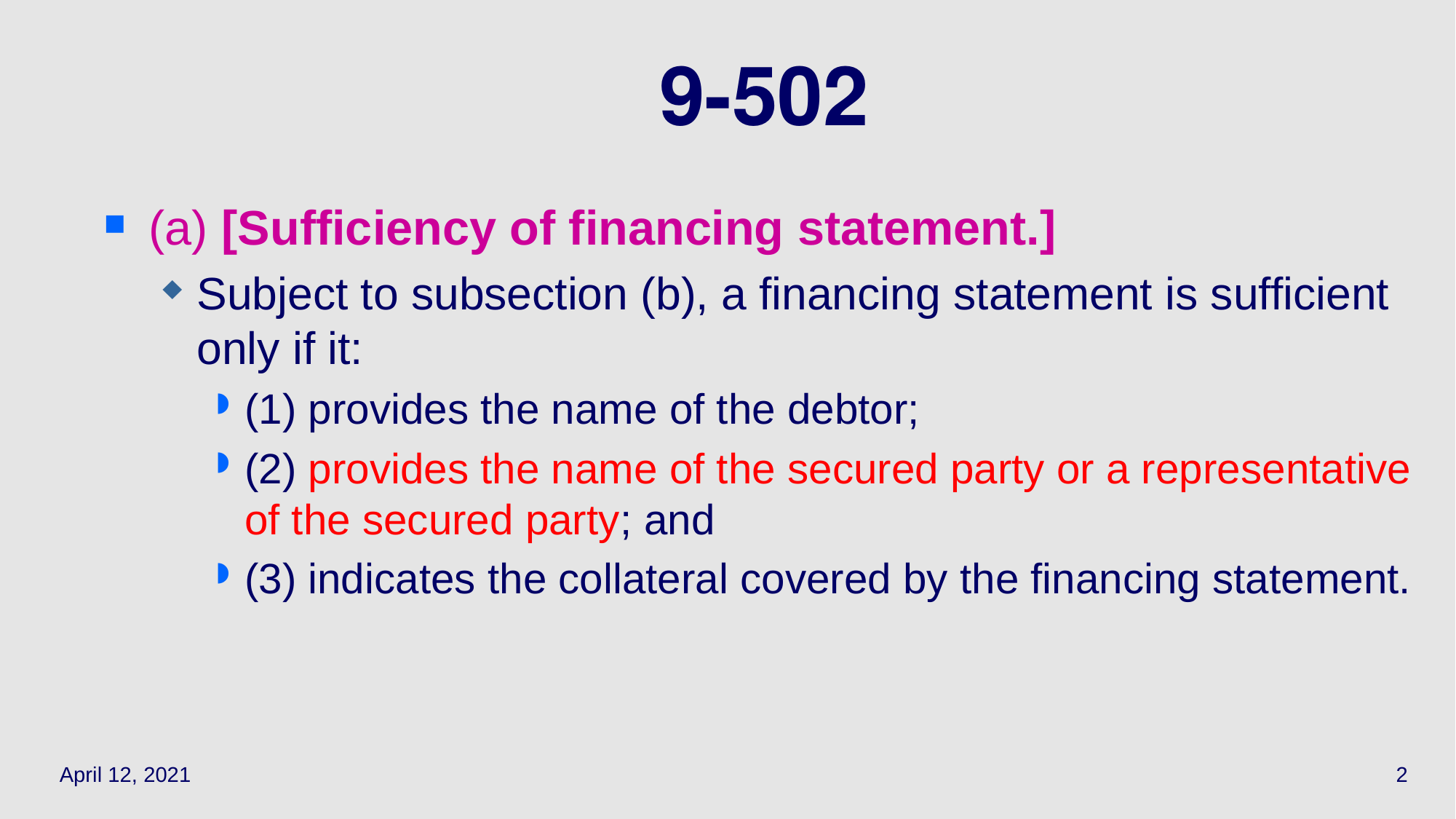

# 9-502
(a) [Sufficiency of financing statement.]
Subject to subsection (b), a financing statement is sufficient only if it:
(1) provides the name of the debtor;
(2) provides the name of the secured party or a representative of the secured party; and
(3) indicates the collateral covered by the financing statement.
April 12, 2021
2